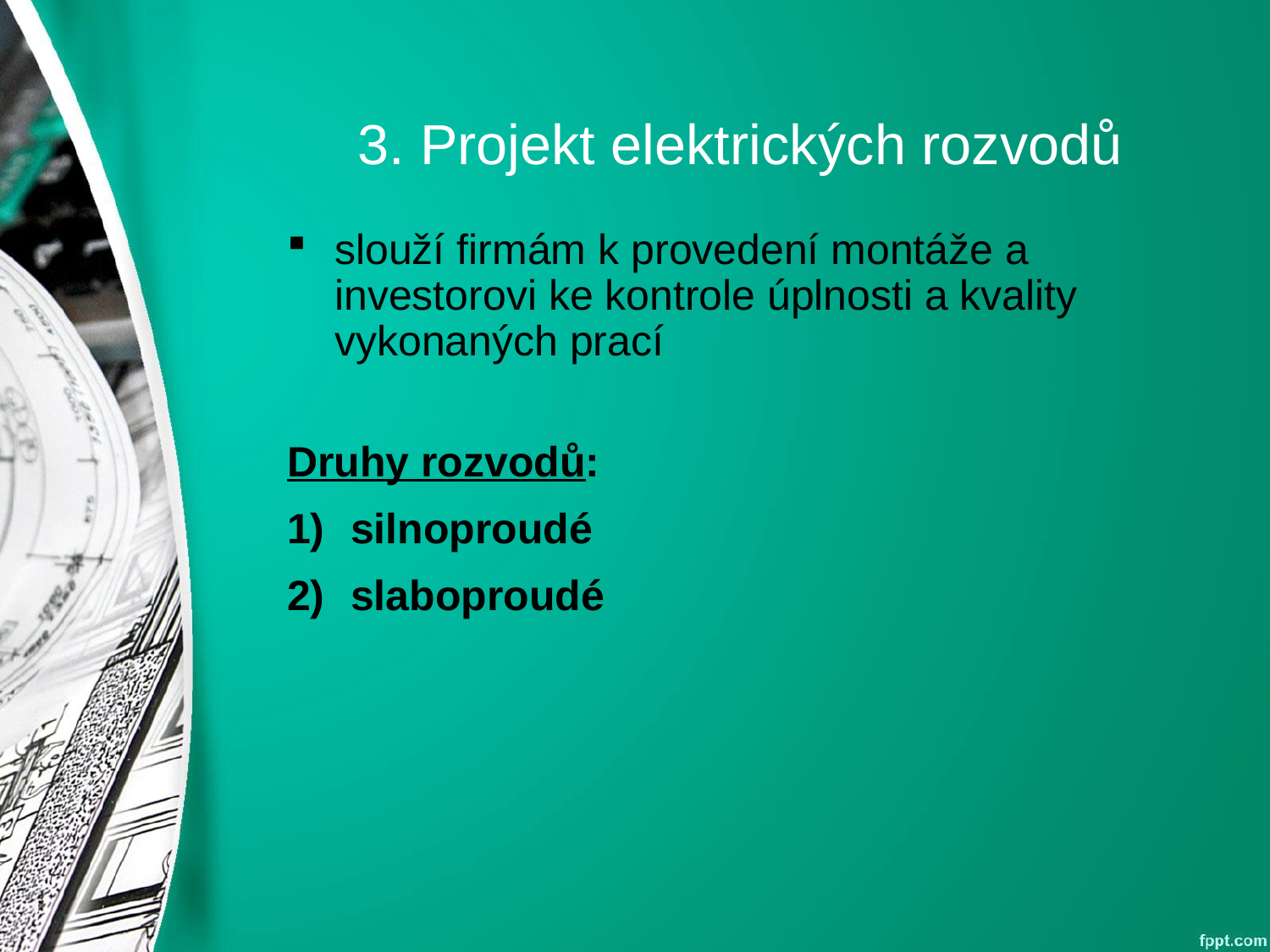

# 3. Projekt elektrických rozvodů
slouží firmám k provedení montáže a investorovi ke kontrole úplnosti a kvality vykonaných prací

Druhy rozvodů:
silnoproudé
slaboproudé